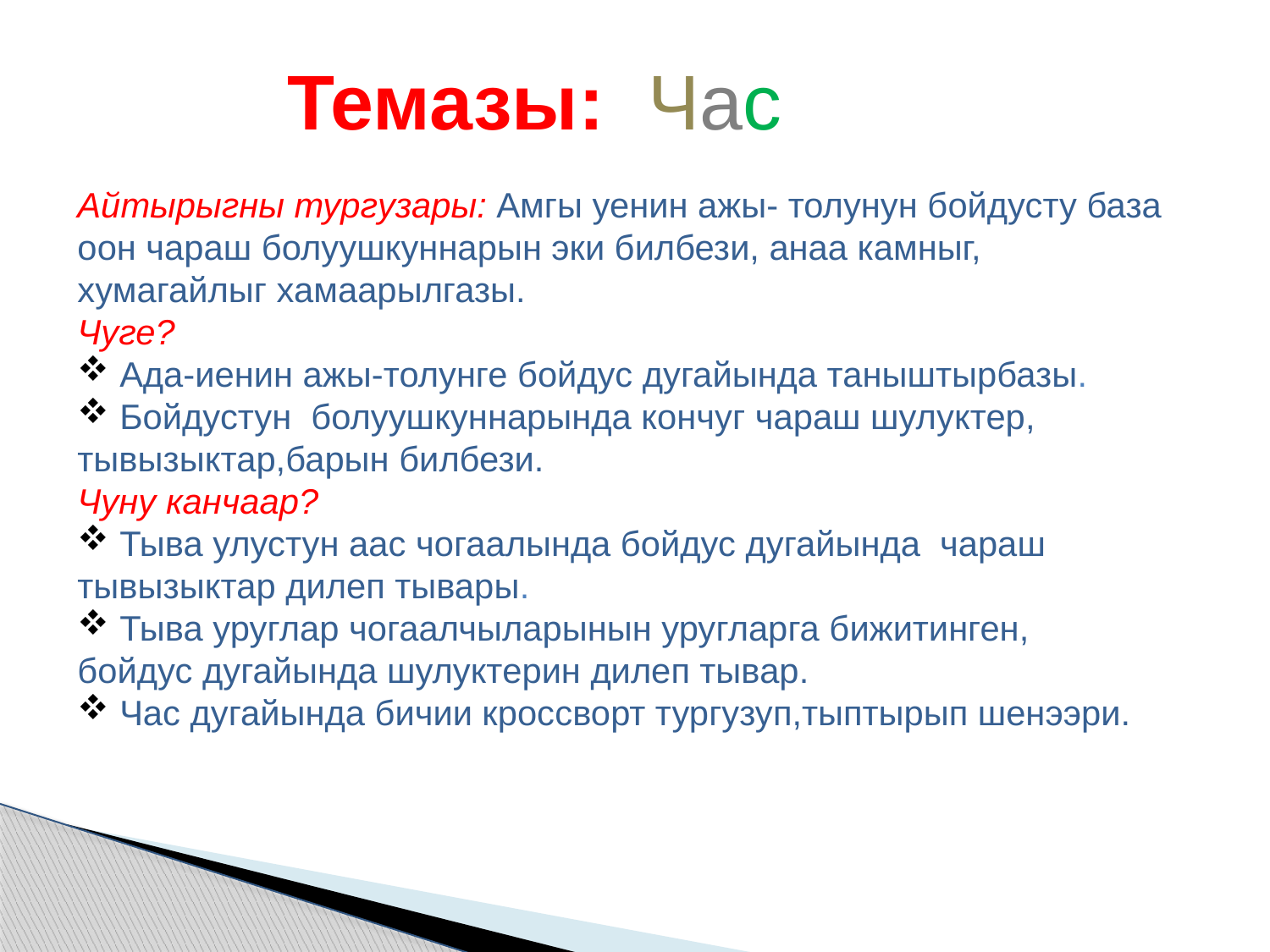

Темазы:  Час
Айтырыгны тургузары: Амгы уенин ажы- толунун бойдусту база
оон чараш болуушкуннарын эки билбези, анаа камныг,
хумагайлыг хамаарылгазы.
Чуге?
 Ада-иенин ажы-толунге бойдус дугайында таныштырбазы.
 Бойдустун  болуушкуннарында кончуг чараш шулуктер,
тывызыктар,барын билбези.
Чуну канчаар?
 Тыва улустун аас чогаалында бойдус дугайында  чараш
тывызыктар дилеп тывары.
 Тыва уруглар чогаалчыларынын уругларга бижитинген,
бойдус дугайында шулуктерин дилеп тывар.
 Час дугайында бичии кроссворт тургузуп,тыптырып шенээри.

